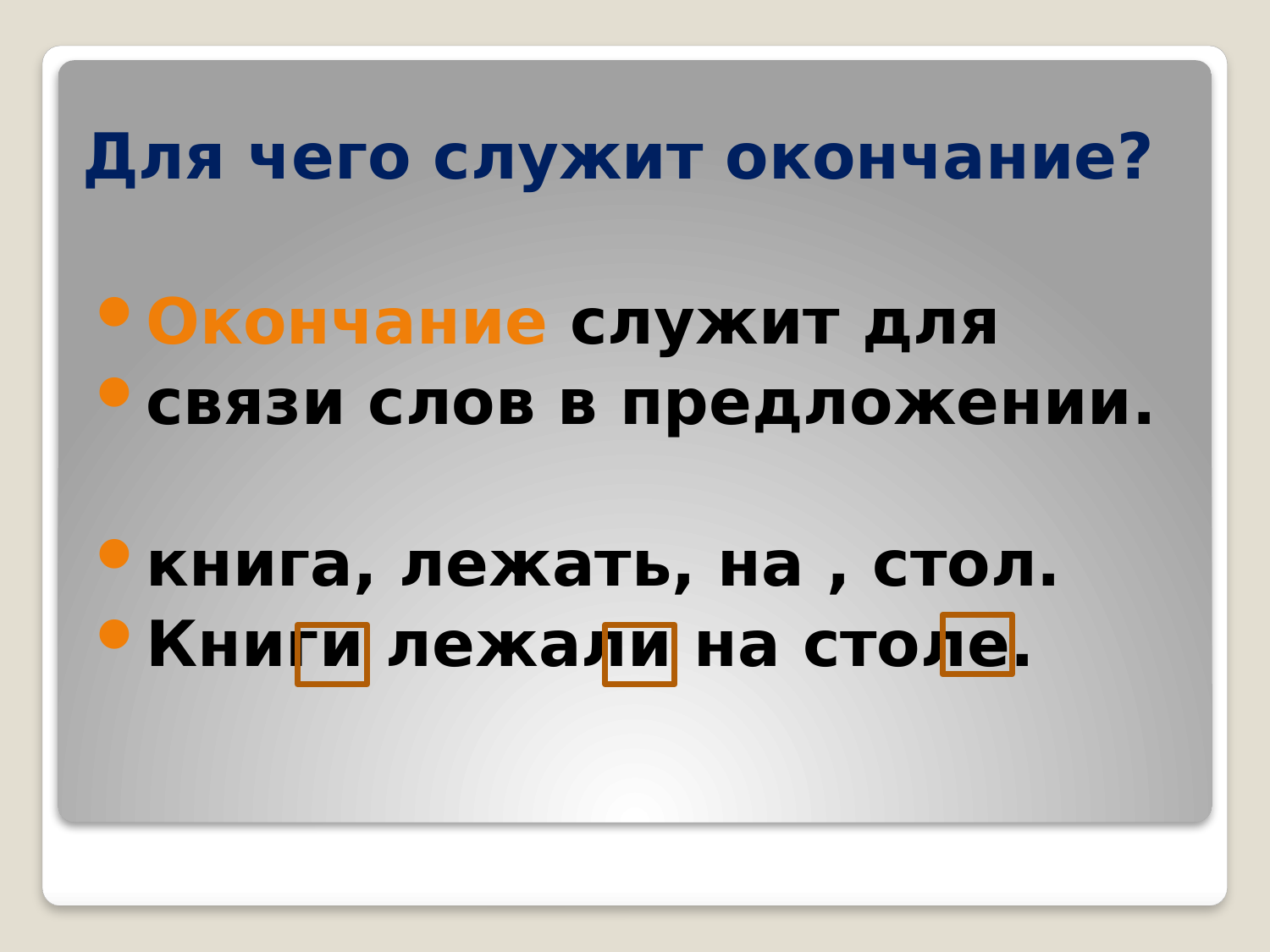

# Для чего служит окончание?
Окончание служит для
связи слов в предложении.

книга, лежать, на , стол.
Книги лежали на столе.